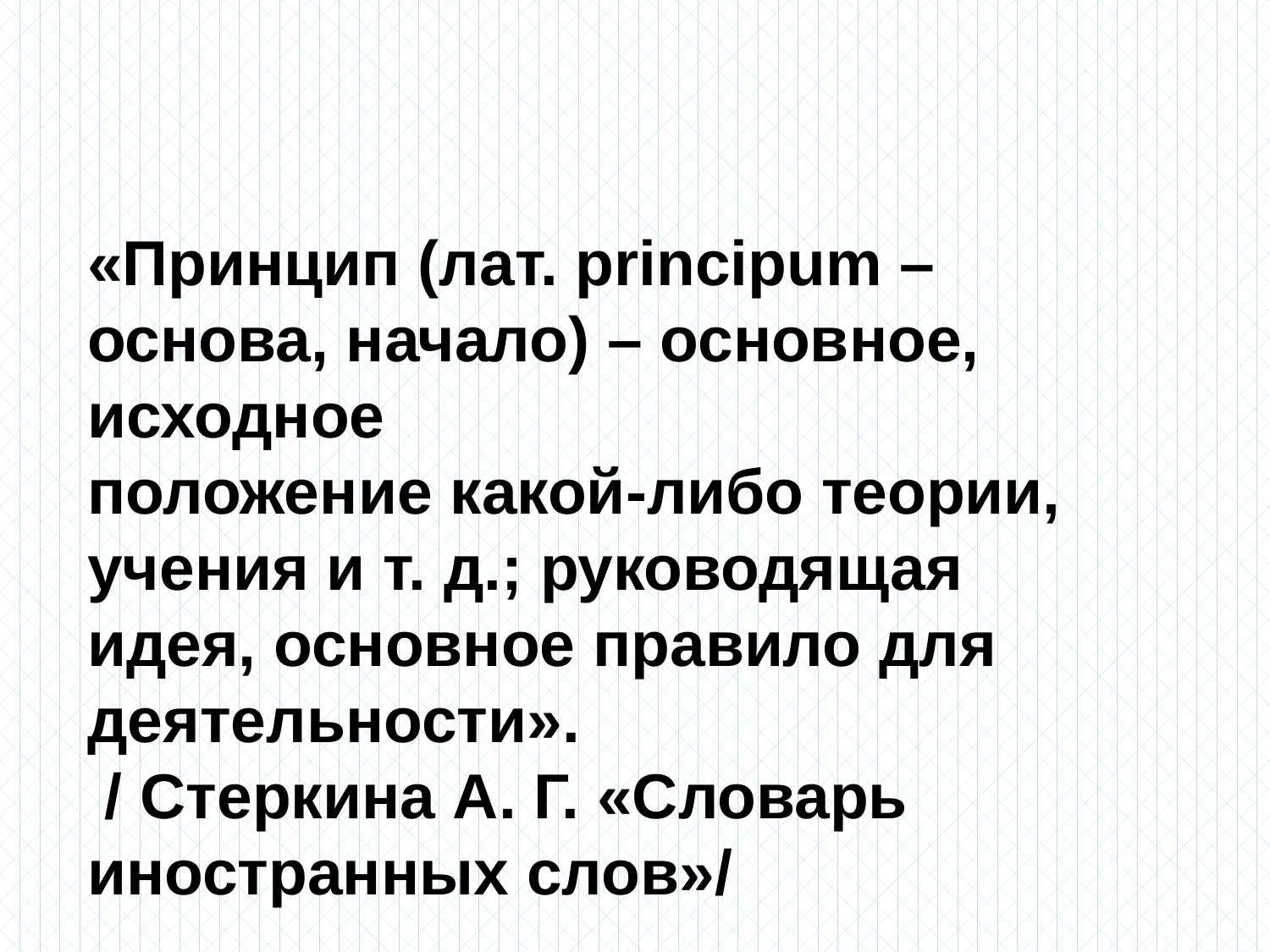

«Принцип (лат. principum – основа, начало) – основное, исходное
положение какой-либо теории, учения и т. д.; руководящая идея, основное правило для деятельности».
 / Стеркина А. Г. «Словарь иностранных слов»/